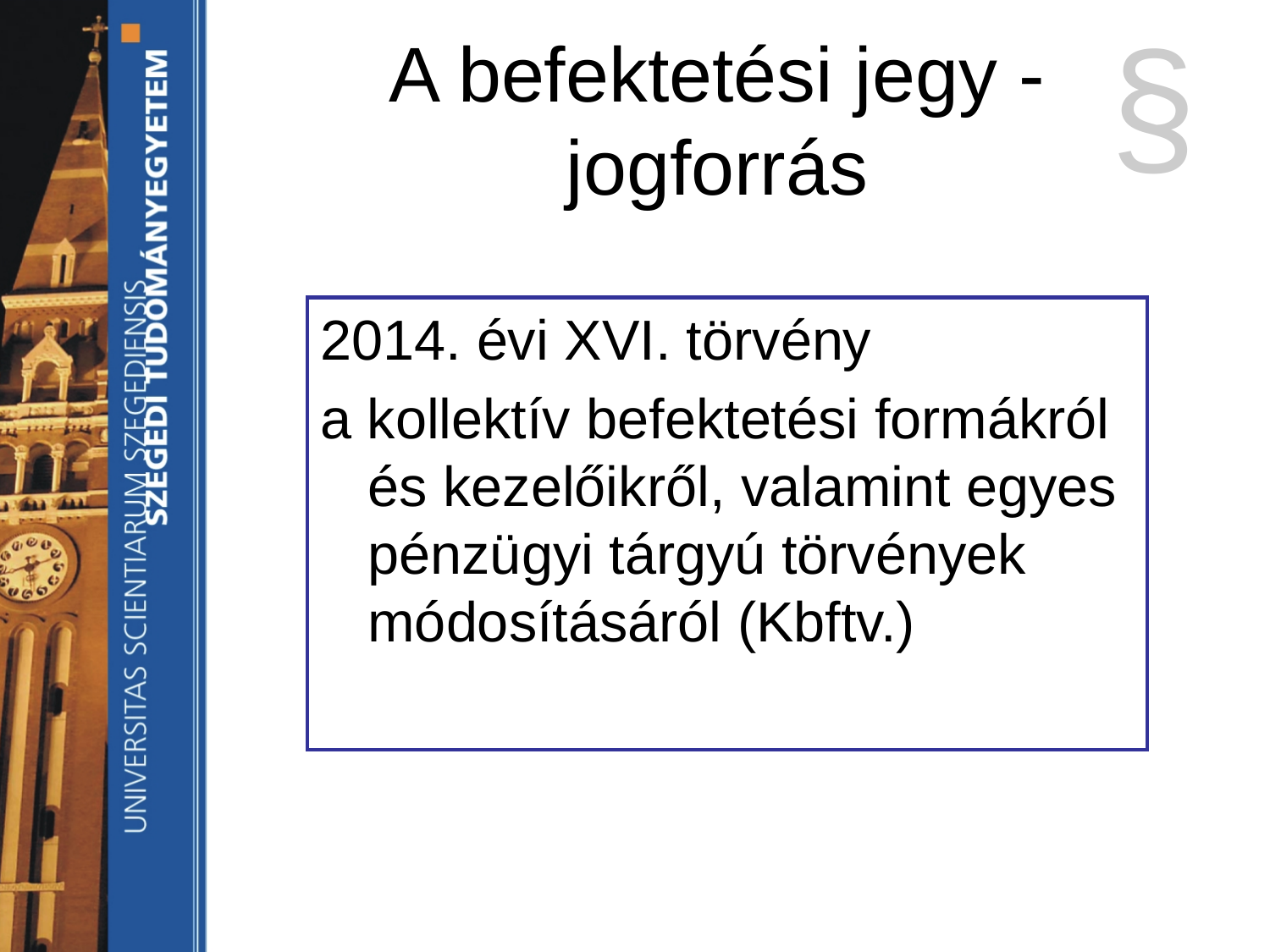

§
# A befektetési jegy - jogforrás
2014. évi XVI. törvény
a kollektív befektetési formákról és kezelőikről, valamint egyes pénzügyi tárgyú törvények módosításáról (Kbftv.)